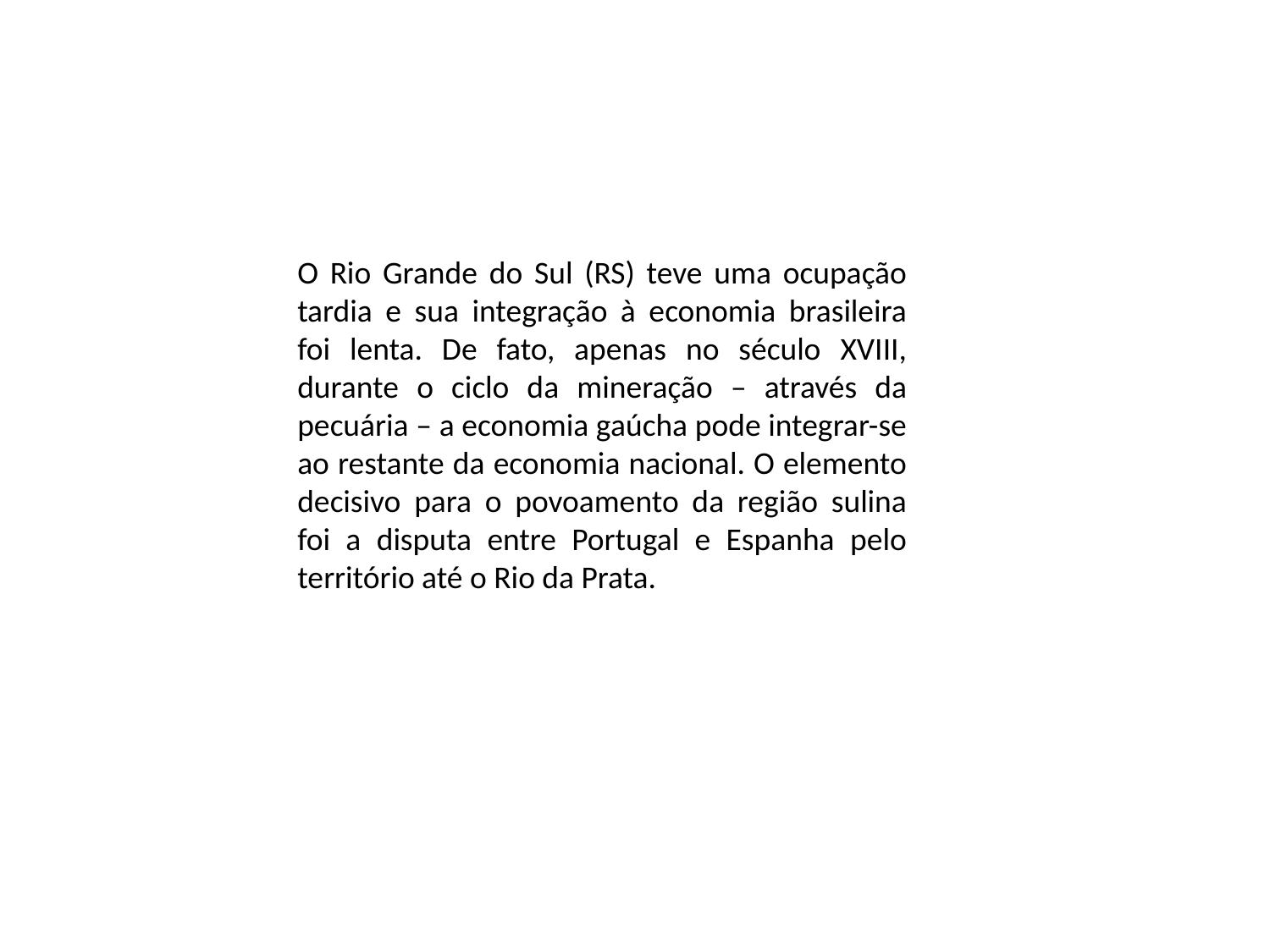

O Rio Grande do Sul (RS) teve uma ocupação tardia e sua integração à economia brasileira foi lenta. De fato, apenas no século XVIII, durante o ciclo da mineração – através da pecuária – a economia gaúcha pode integrar-se ao restante da economia nacional. O elemento decisivo para o povoamento da região sulina foi a disputa entre Portugal e Espanha pelo território até o Rio da Prata.